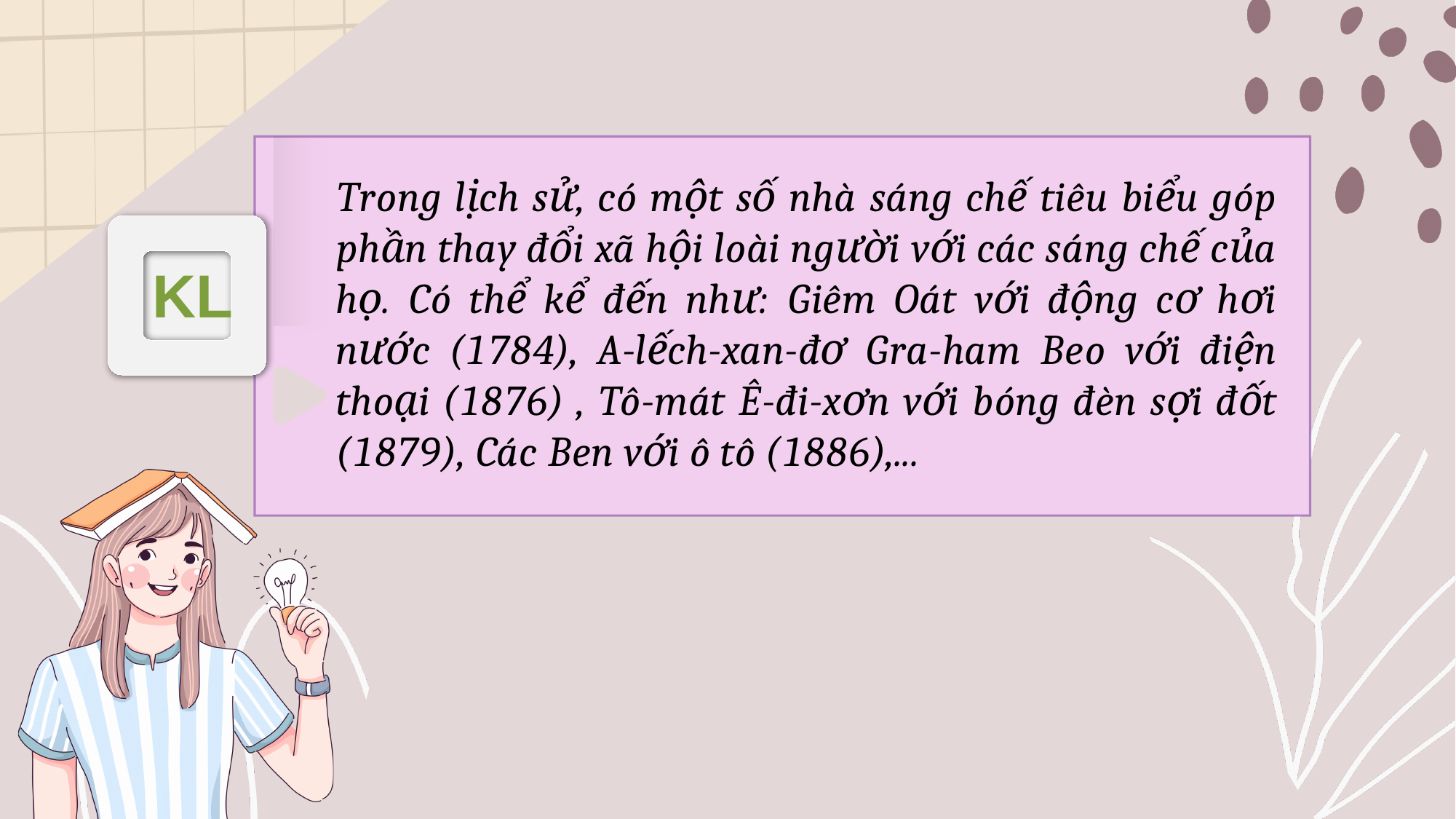

Trong lịch sử, có một số nhà sáng chế tiêu biểu góp phần thay đổi xã hội loài người với các sáng chế của họ. Có thể kể đến như: Giêm Oát với động cơ hơi nước (1784), A-lếch-xan-đơ Gra-ham Beo với điện thoại (1876) , Tô-mát Ê-đi-xơn với bóng đèn sợi đốt (1879), Các Ben với ô tô (1886),...

KL